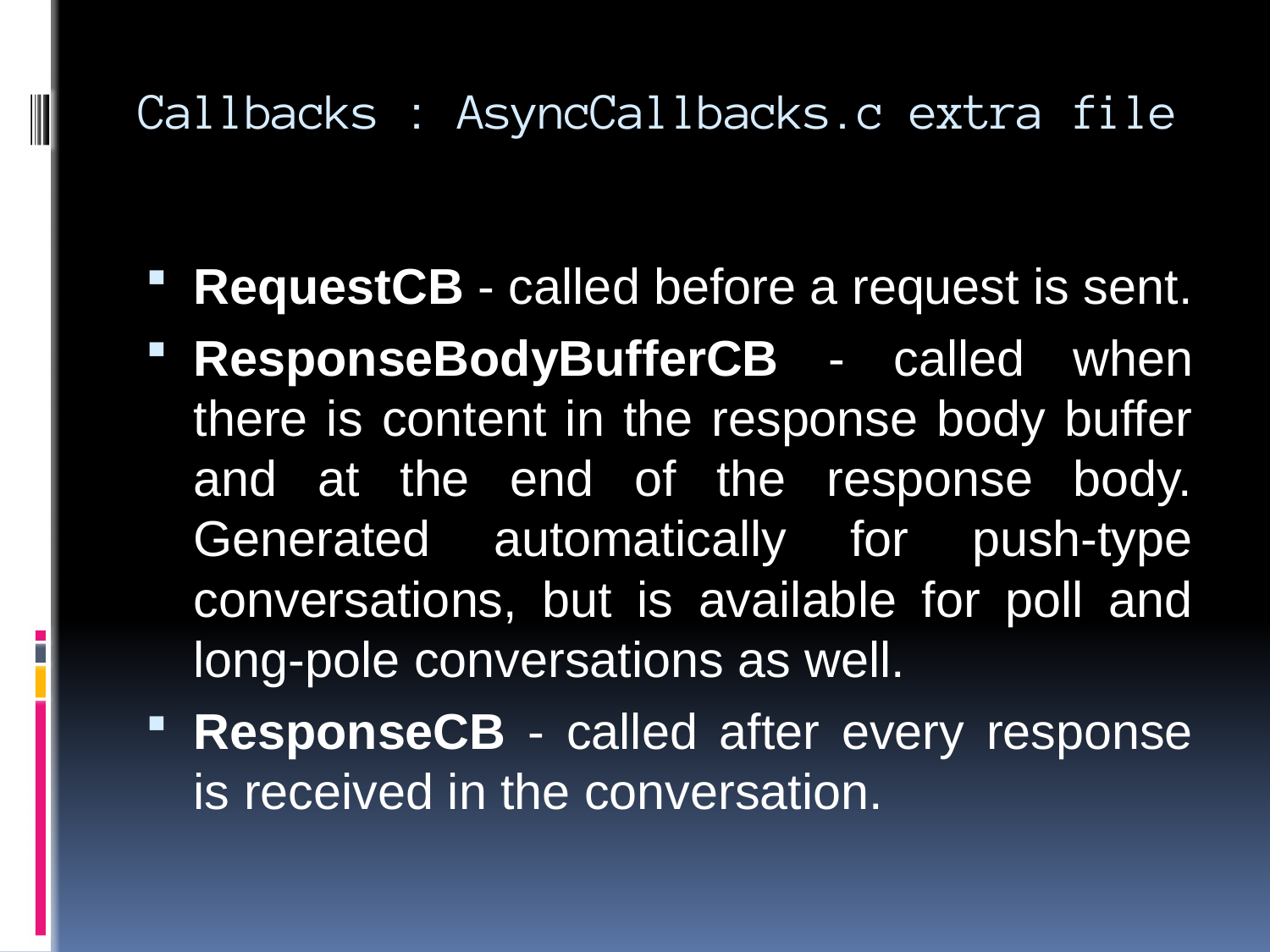

# Callbacks : AsyncCallbacks.c extra file
RequestCB - called before a request is sent.
ResponseBodyBufferCB - called when there is content in the response body buffer and at the end of the response body. Generated automatically for push-type conversations, but is available for poll and long-pole conversations as well.
ResponseCB - called after every response is received in the conversation.